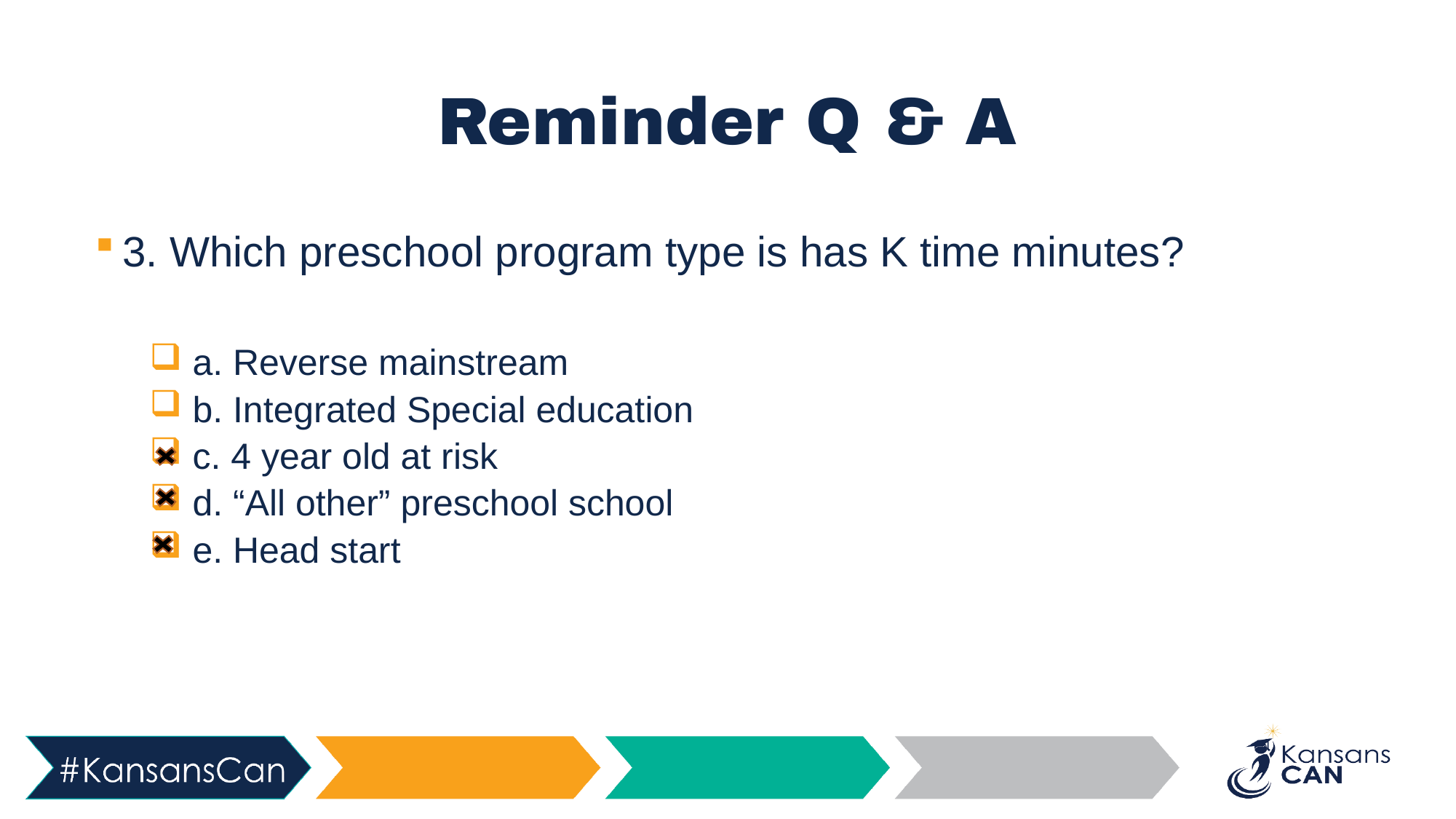

# Reminder Q & A
3. Which preschool program type is has K time minutes?

 a. Reverse mainstream
 b. Integrated Special education
 c. 4 year old at risk
 d. “All other” preschool school
 e. Head start